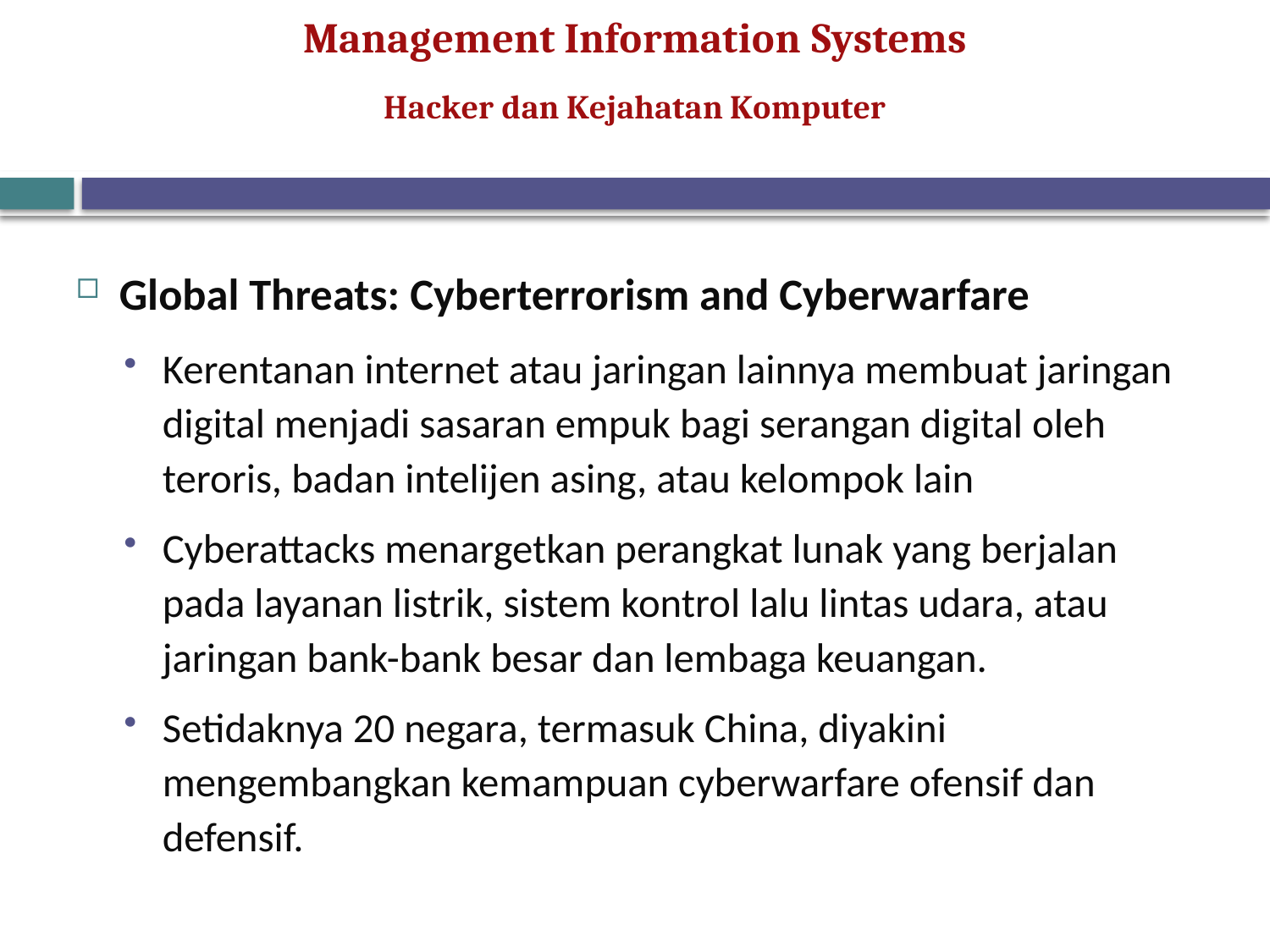

Hacker dan Kejahatan Komputer
Global Threats: Cyberterrorism and Cyberwarfare
Kerentanan internet atau jaringan lainnya membuat jaringan digital menjadi sasaran empuk bagi serangan digital oleh teroris, badan intelijen asing, atau kelompok lain
Cyberattacks menargetkan perangkat lunak yang berjalan pada layanan listrik, sistem kontrol lalu lintas udara, atau jaringan bank-bank besar dan lembaga keuangan.
Setidaknya 20 negara, termasuk China, diyakini mengembangkan kemampuan cyberwarfare ofensif dan defensif.
©  Prentice Hall 2011